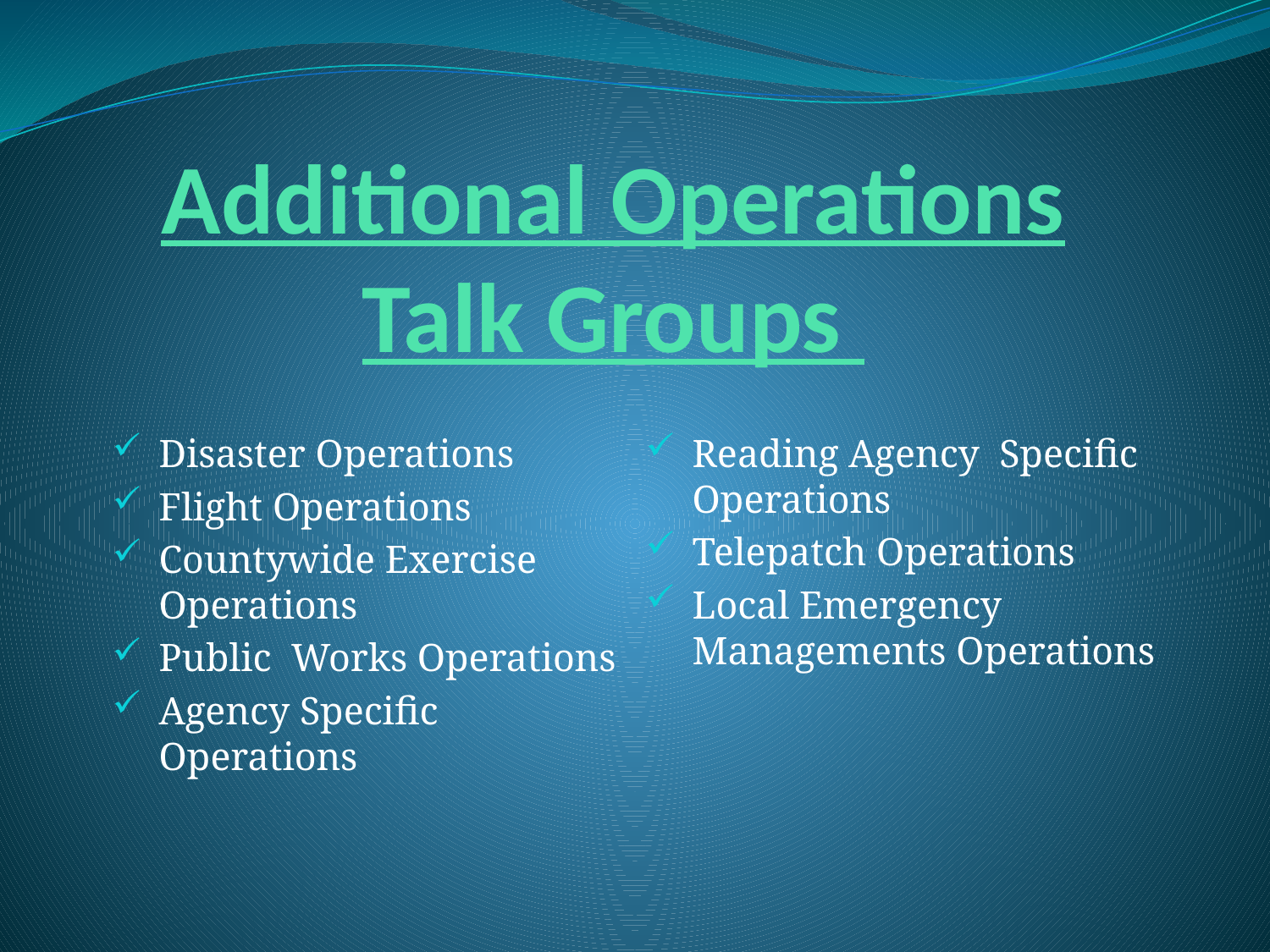

# Additional Operations Talk Groups
Disaster Operations
Flight Operations
Countywide Exercise Operations
Public  Works Operations
Agency Specific Operations

Reading Agency  Specific Operations
Telepatch Operations
Local Emergency Managements Operations